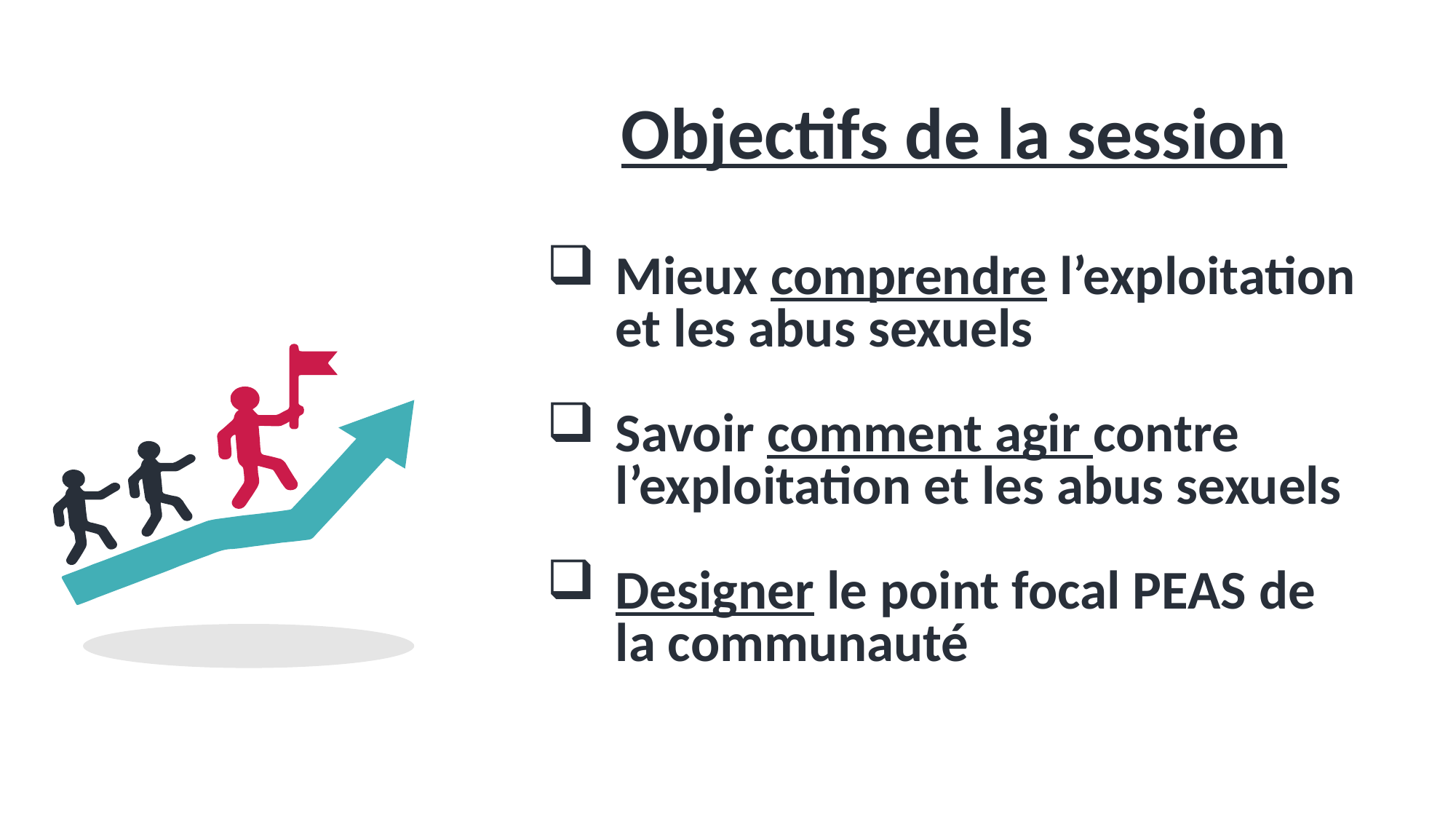

Objectifs de la session
Mieux comprendre l’exploitation et les abus sexuels

Savoir comment agir contre l’exploitation et les abus sexuels

Designer le point focal PEAS de la communauté